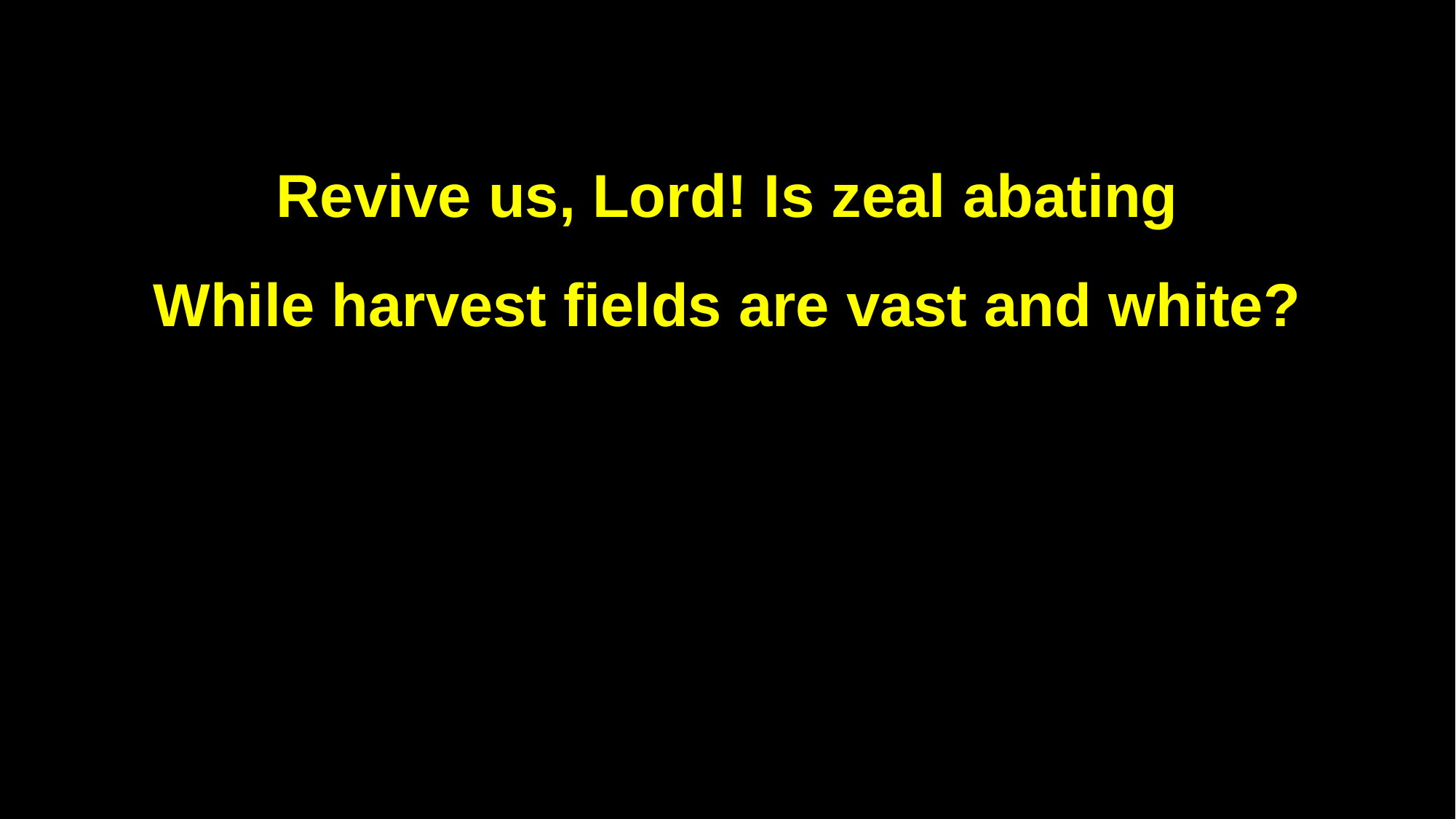

Revive us, Lord! Is zeal abating
While harvest fields are vast and white?